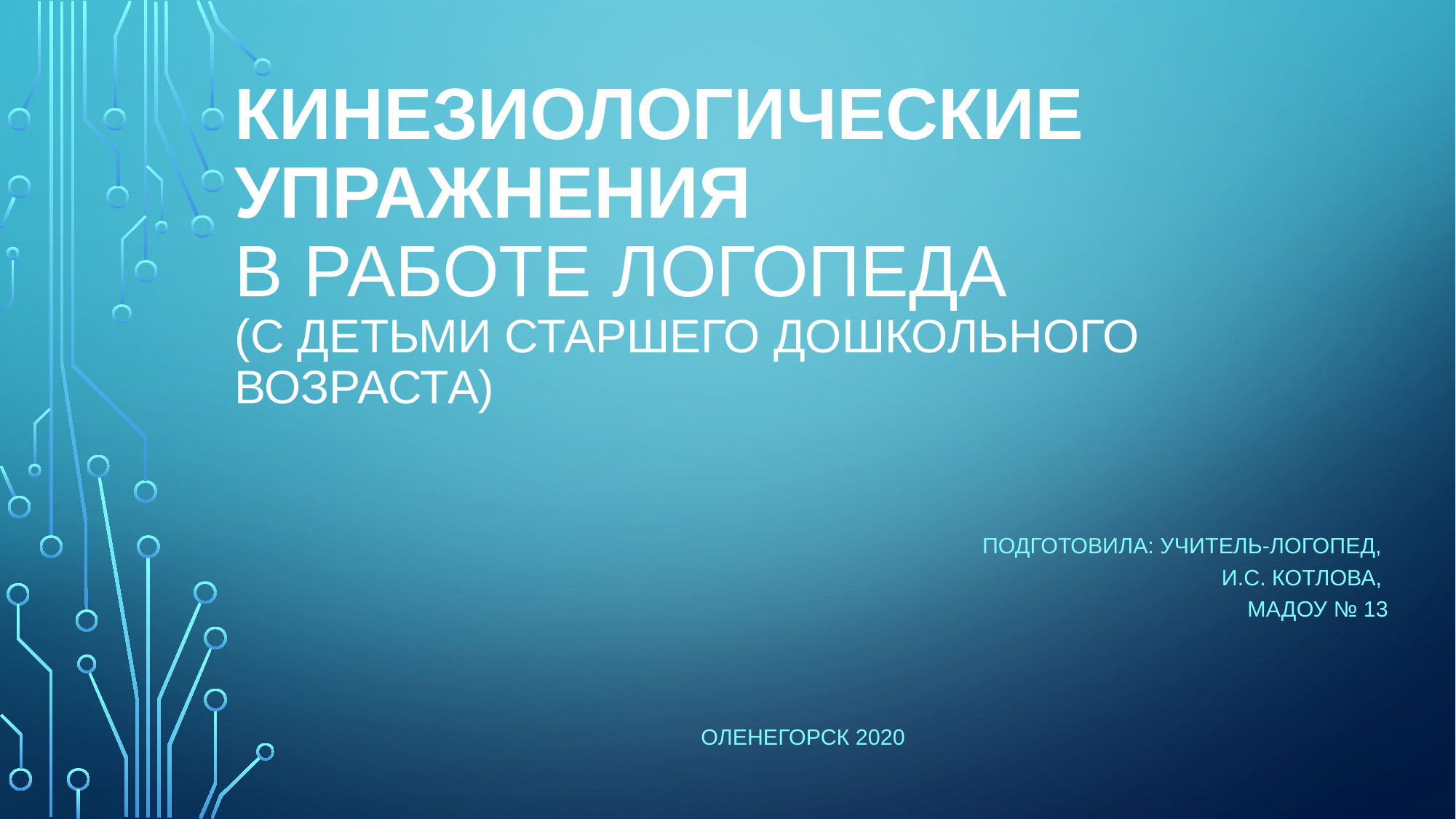

# Кинезиологические упражнения в работе логопеда (с детьми старшего дошкольного возраста)

Подготовила: учитель-логопед,
И.С. Котлова,
Мадоу № 13

Оленегорск 2020